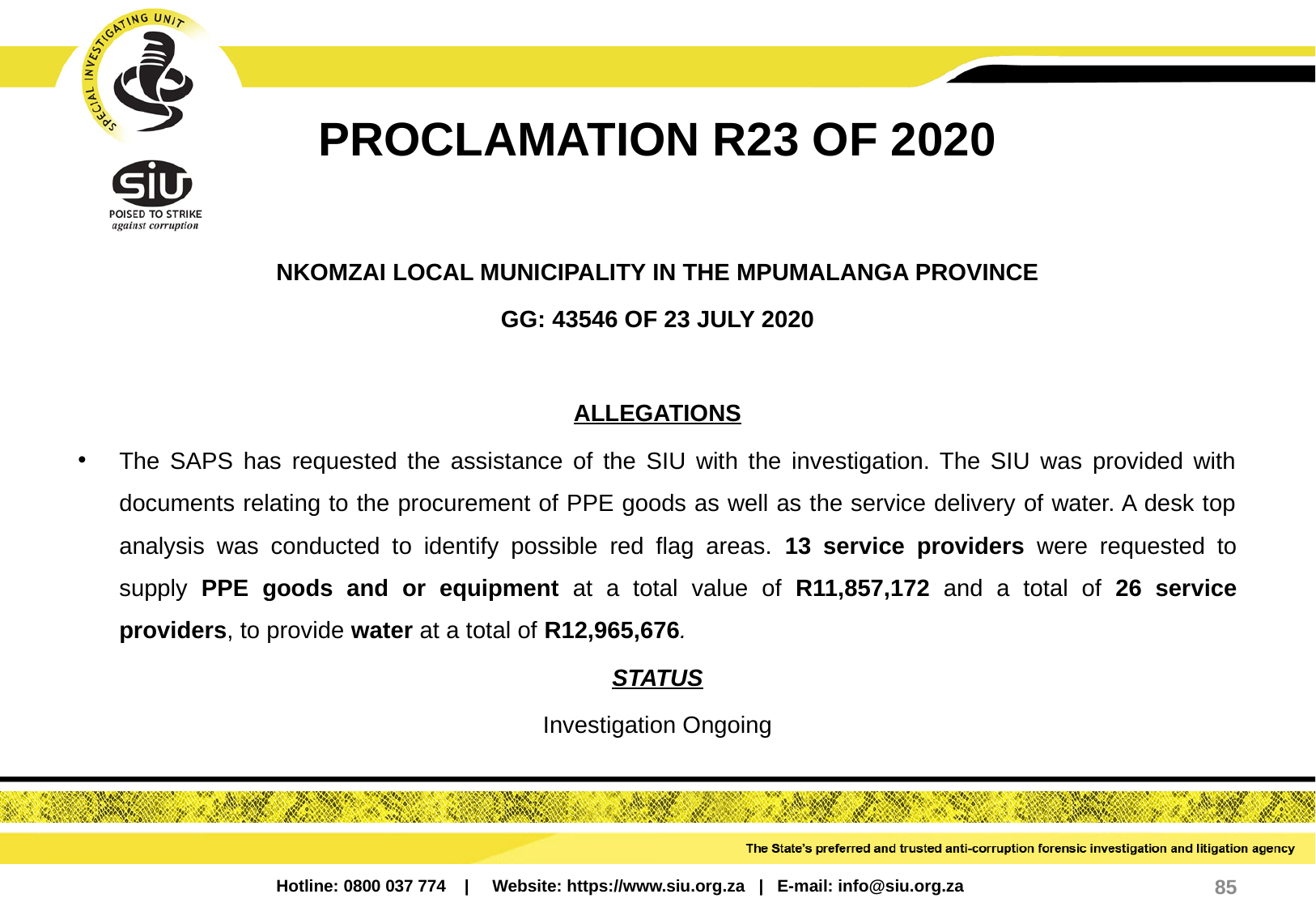

# PROCLAMATION R23 OF 2020
NKOMZAI LOCAL MUNICIPALITY IN THE MPUMALANGA PROVINCE
GG: 43546 OF 23 JULY 2020

ALLEGATIONS
The SAPS has requested the assistance of the SIU with the investigation. The SIU was provided with documents relating to the procurement of PPE goods as well as the service delivery of water. A desk top analysis was conducted to identify possible red flag areas. 13 service providers were requested to supply PPE goods and or equipment at a total value of R11,857,172 and a total of 26 service providers, to provide water at a total of R12,965,676.
STATUS
Investigation Ongoing

85
Hotline: 0800 037 774    |     Website: https://www.siu.org.za   |   E-mail: info@siu.org.za